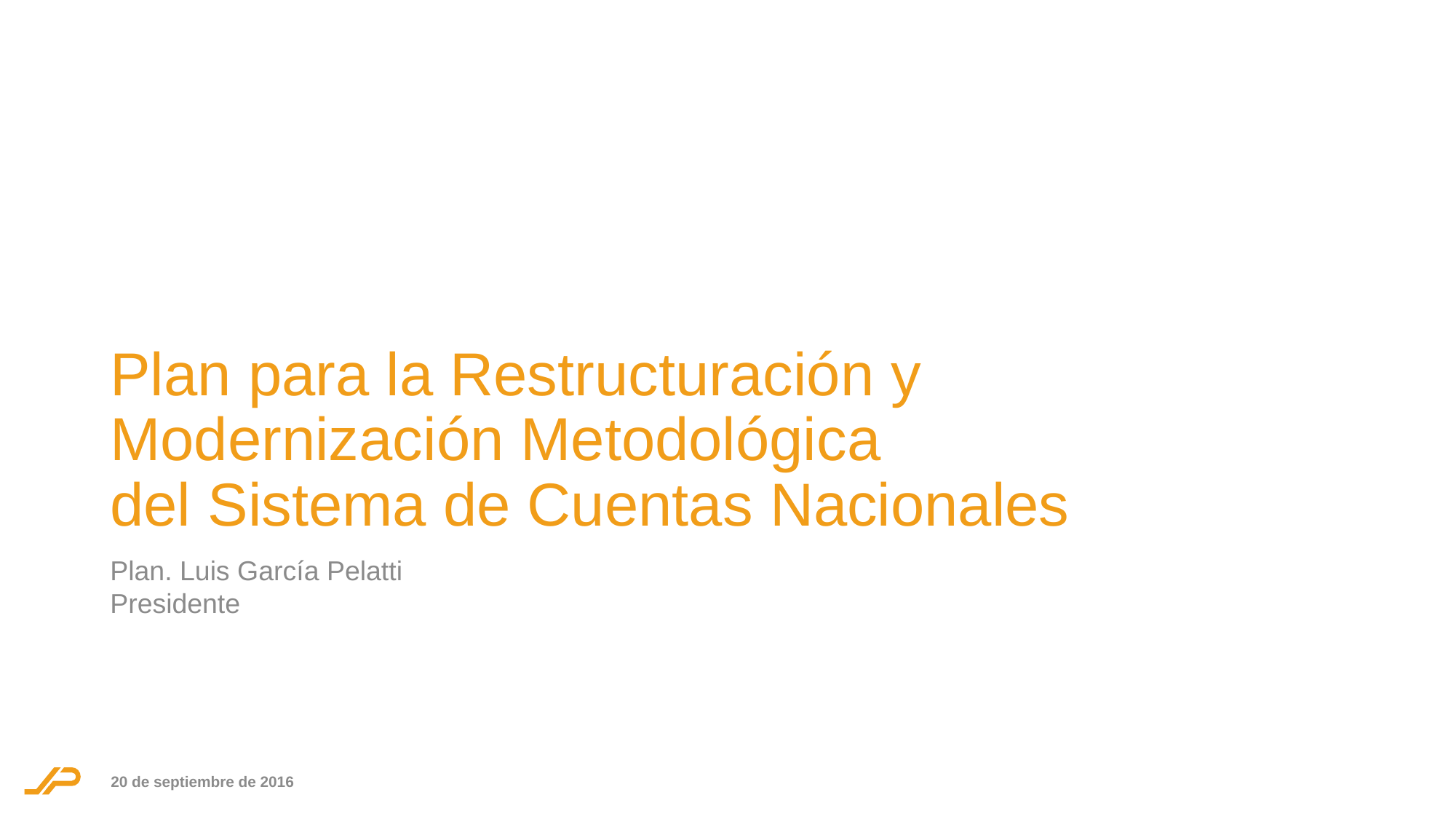

# Plan para la Restructuración y Modernización Metodológica del Sistema de Cuentas Nacionales
Plan. Luis García Pelatti
Presidente
20 de septiembre de 2016